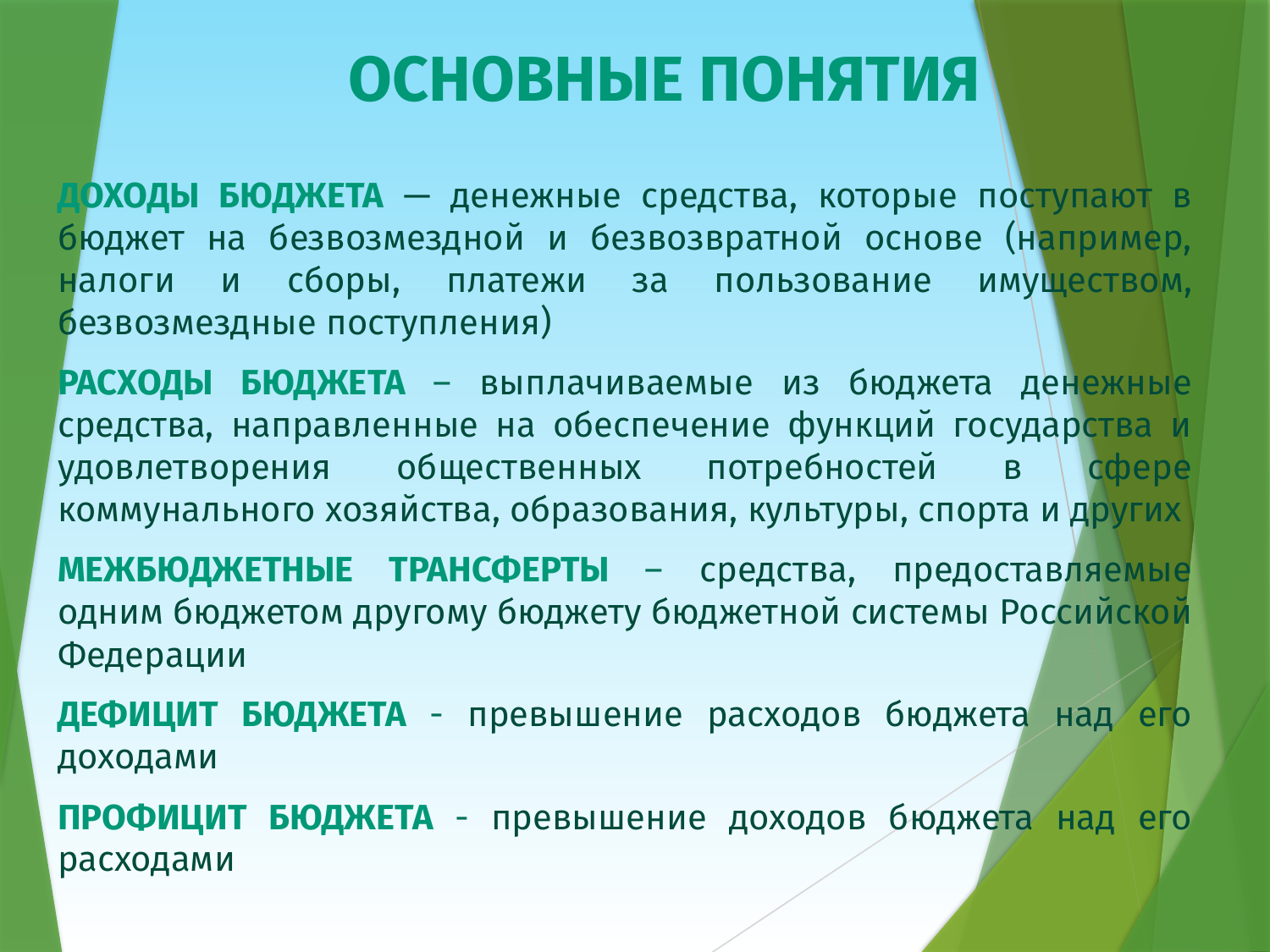

# Основные понятия
Доходы бюджета — денежные средства, которые поступают в бюджет на безвозмездной и безвозвратной основе (например, налоги и сборы, платежи за пользование имуществом, безвозмездные поступления)
Расходы бюджета – выплачиваемые из бюджета денежные средства, направленные на обеспечение функций государства и удовлетворения общественных потребностей в сфере коммунального хозяйства, образования, культуры, спорта и других
Межбюджетные трансферты – средства, предоставляемые одним бюджетом другому бюджету бюджетной системы Российской Федерации
Дефицит бюджета - превышение расходов бюджета над его доходами
Профицит бюджета - превышение доходов бюджета над его расходами